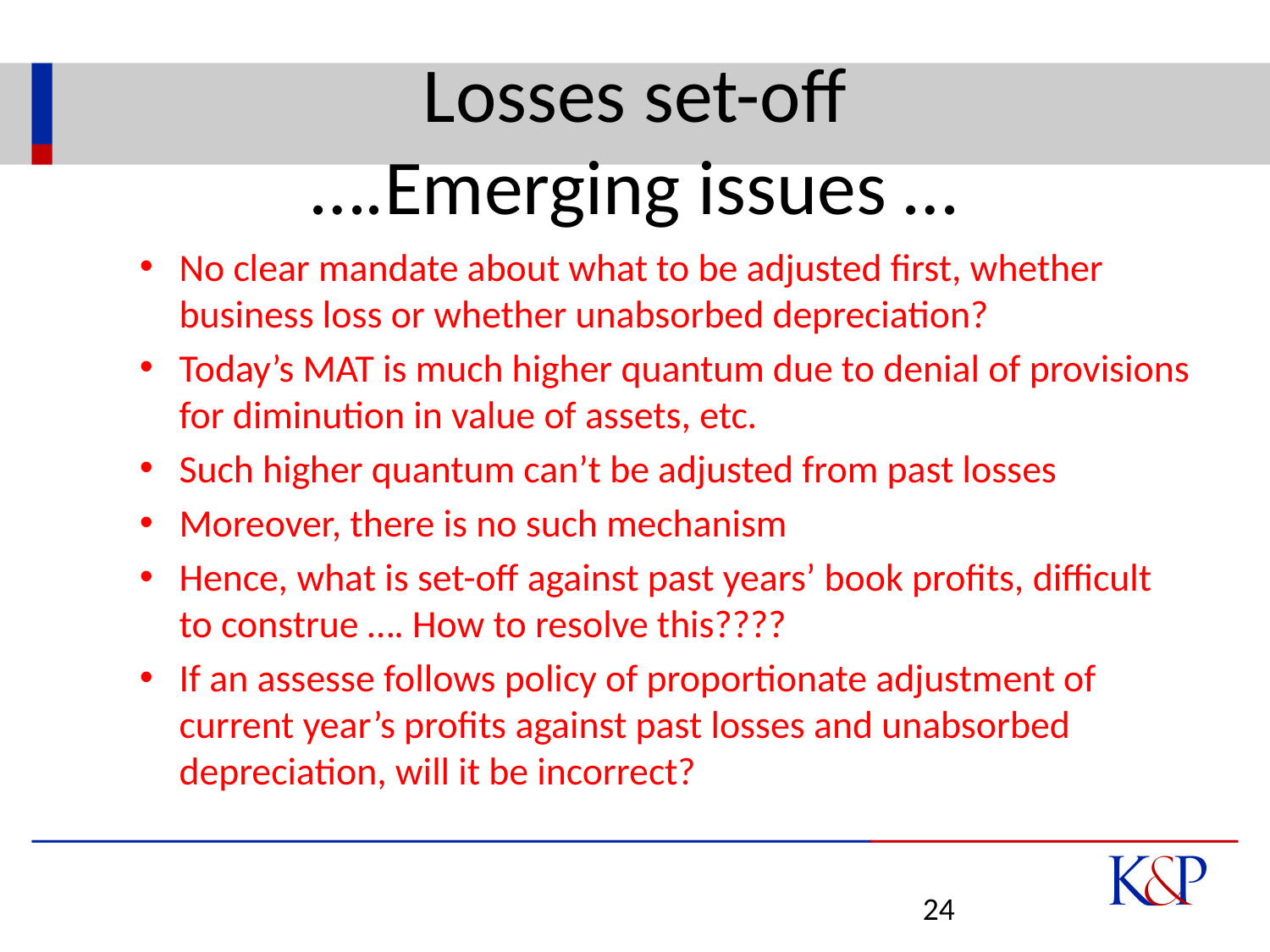

# Losses set-off ….Emerging issues …
No clear mandate about what to be adjusted first, whether business loss or whether unabsorbed depreciation?
Today’s MAT is much higher quantum due to denial of provisions for diminution in value of assets, etc.
Such higher quantum can’t be adjusted from past losses
Moreover, there is no such mechanism
Hence, what is set-off against past years’ book profits, difficult to construe …. How to resolve this????
If an assesse follows policy of proportionate adjustment of current year’s profits against past losses and unabsorbed depreciation, will it be incorrect?

24